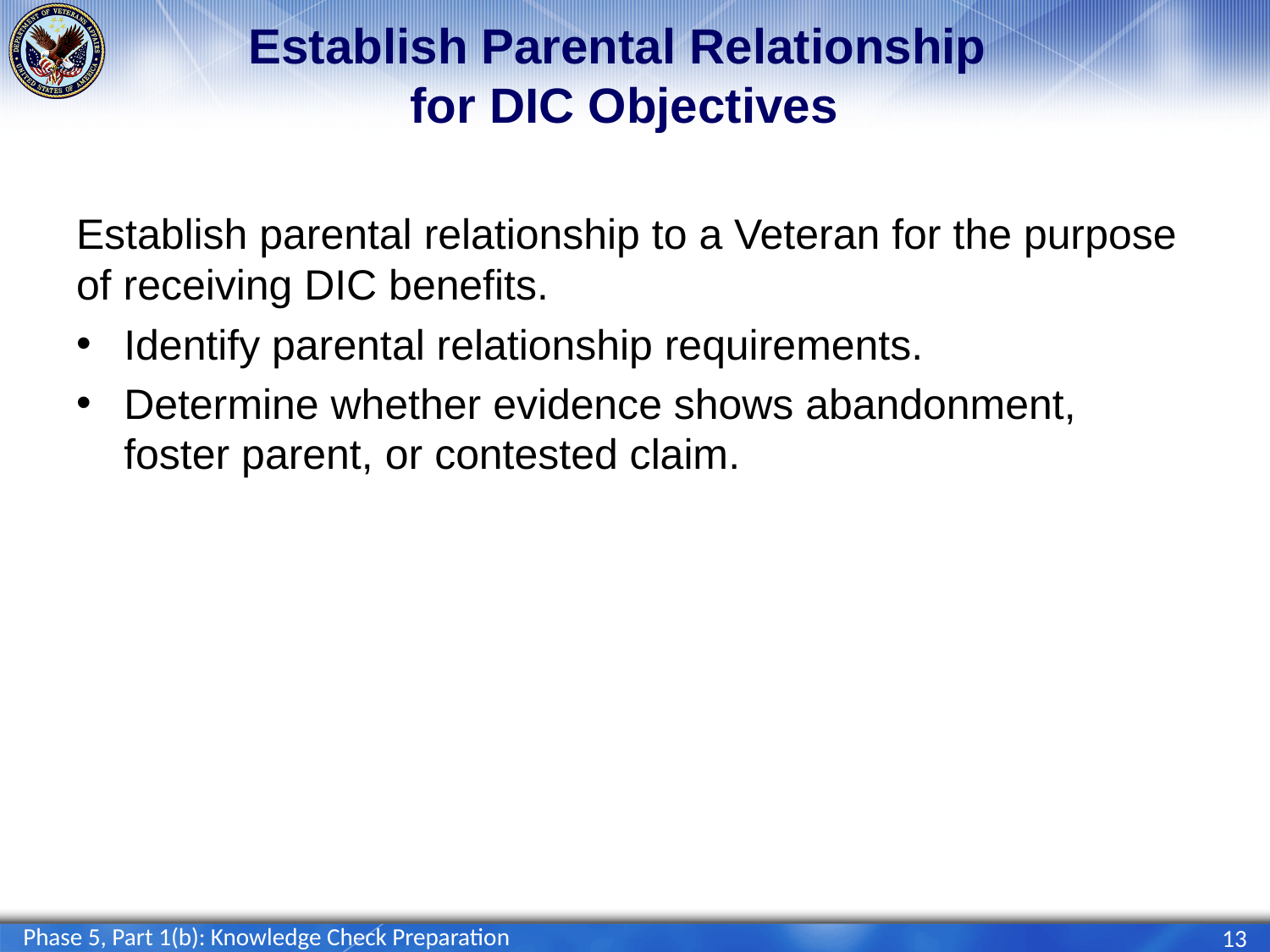

# Establish Parental Relationship for DIC Objectives
Establish parental relationship to a Veteran for the purpose of receiving DIC benefits.
Identify parental relationship requirements.
Determine whether evidence shows abandonment, foster parent, or contested claim.
Phase 5, Part 1(b): Knowledge Check Preparation
13